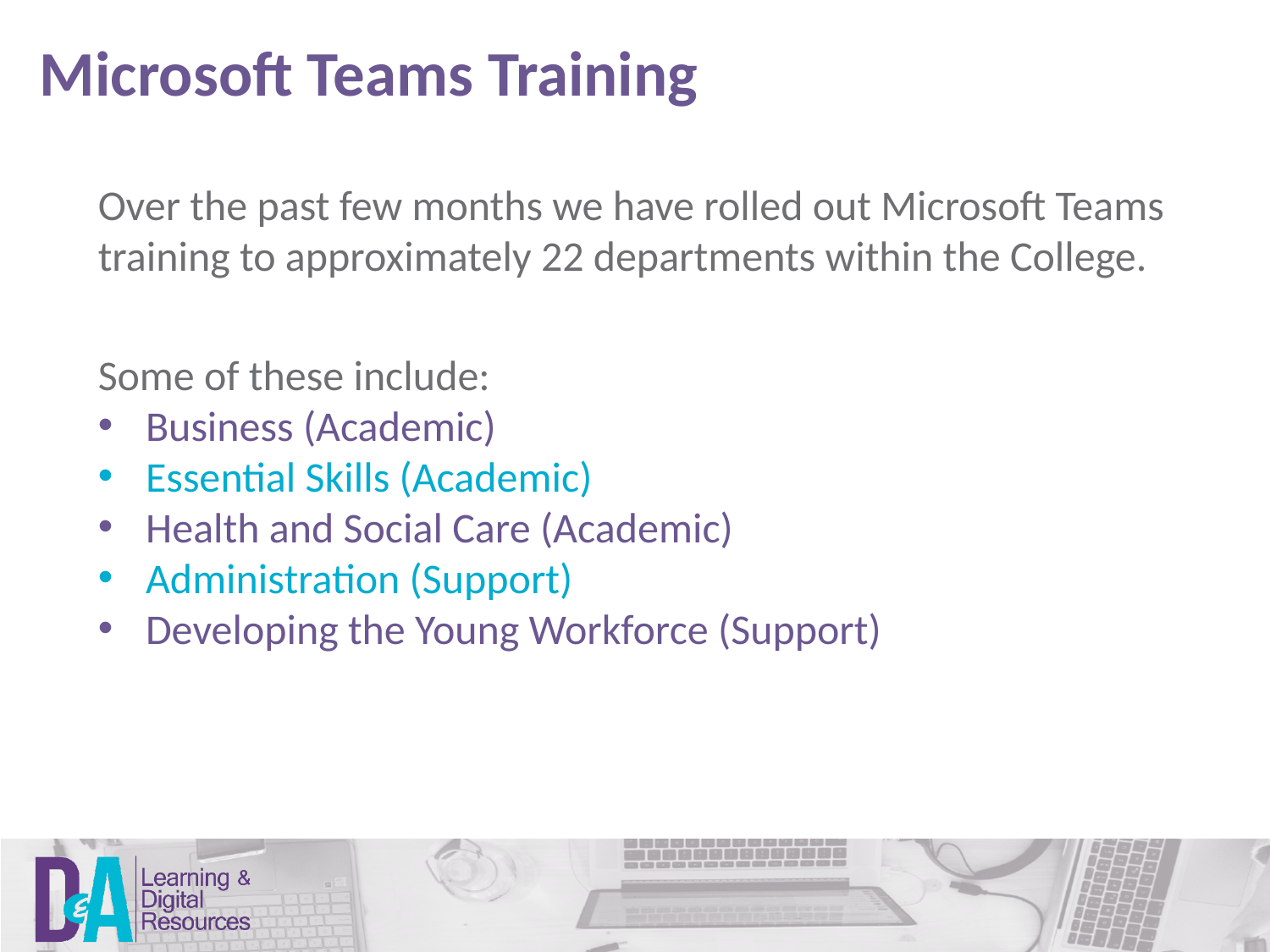

Microsoft Teams Training
Over the past few months we have rolled out Microsoft Teams training to approximately 22 departments within the College.
Some of these include:
Business (Academic)
Essential Skills (Academic)
Health and Social Care (Academic)
Administration (Support)
Developing the Young Workforce (Support)